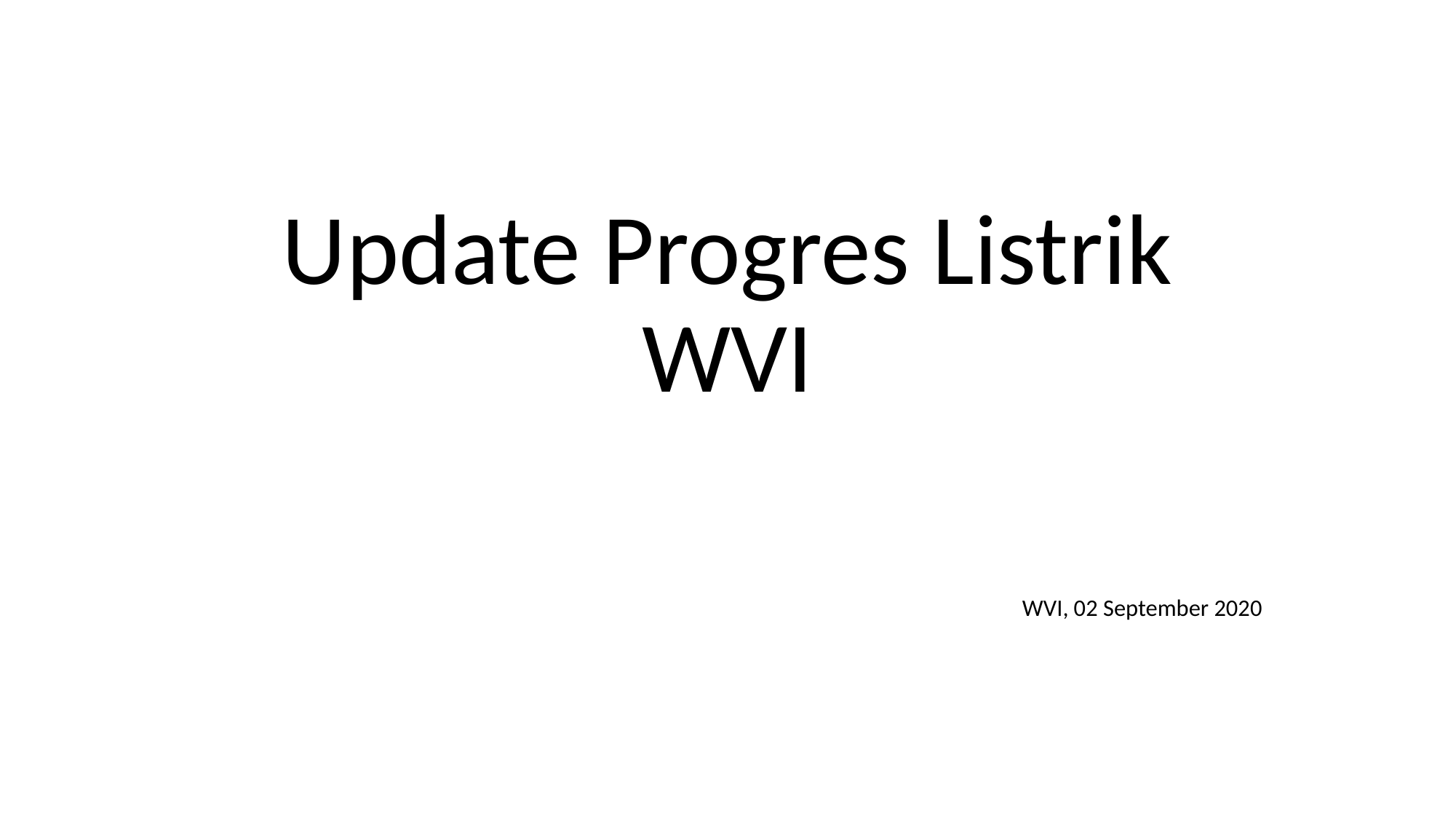

# Update Progres Listrik WVI

WVI, 02 September 2020